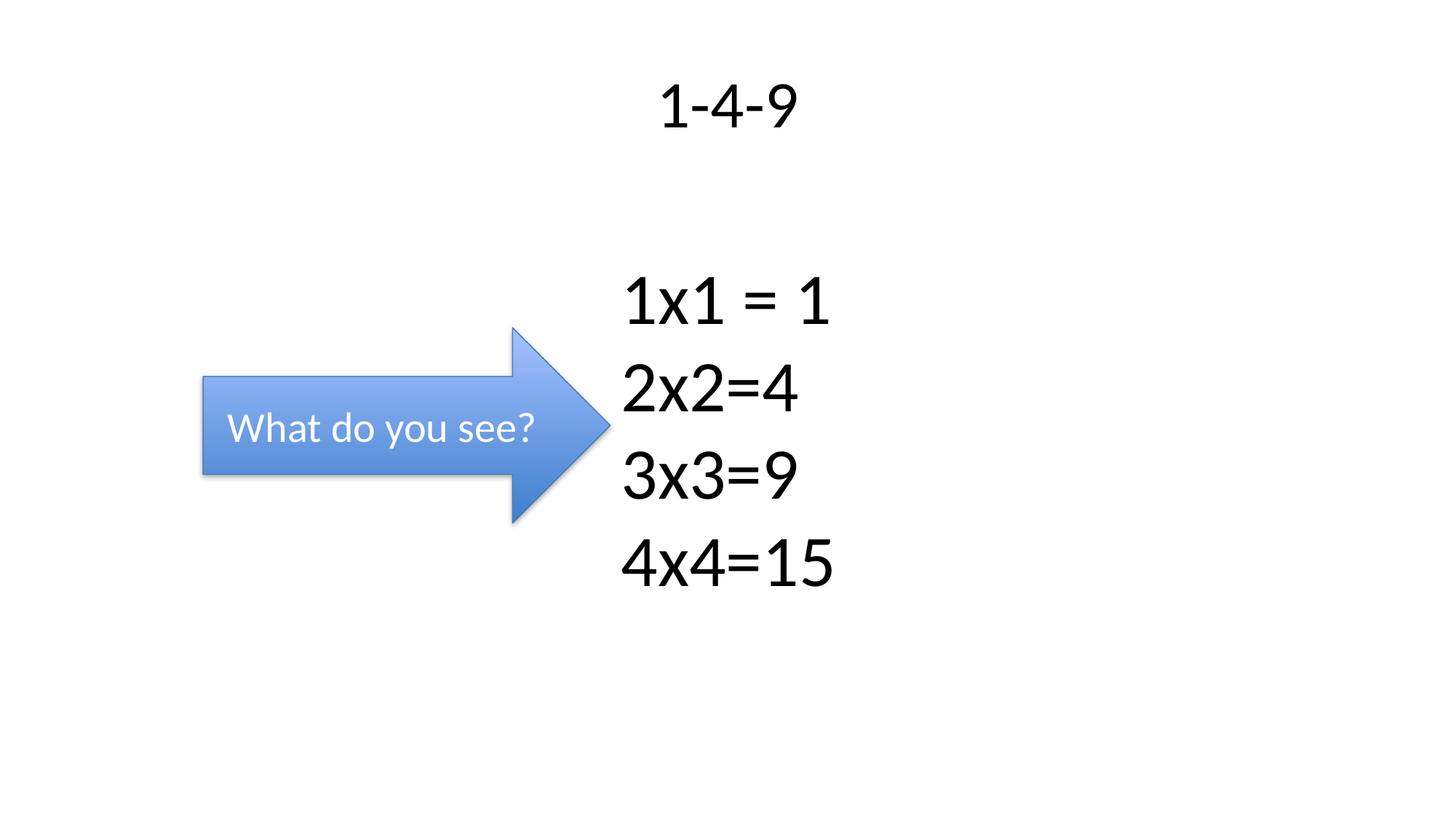

# 1-4-9
1x1 = 1
2x2=4
3x3=9
4x4=15
What do you see?